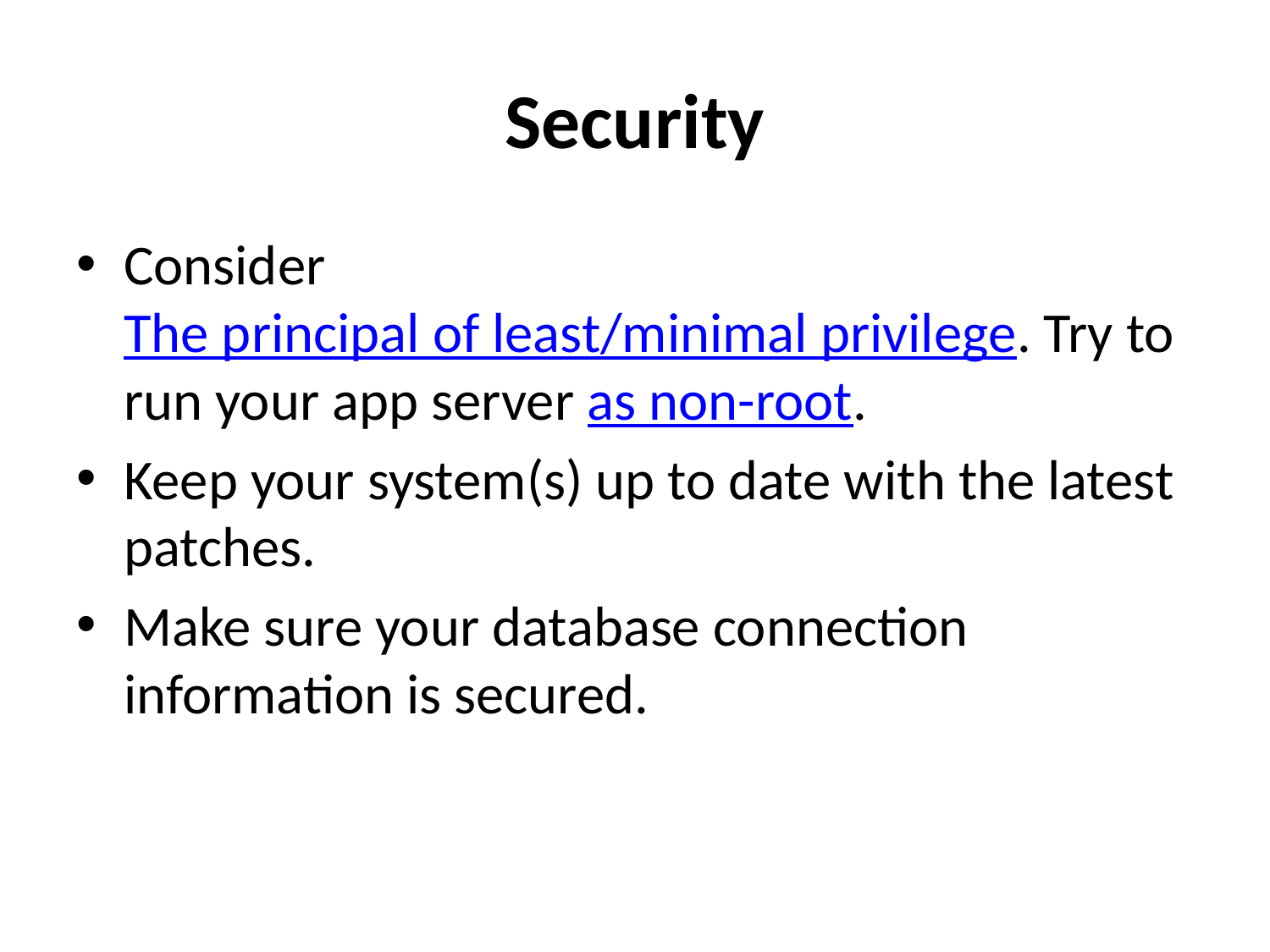

# Security
Consider The principal of least/minimal privilege. Try to run your app server as non-root.
Keep your system(s) up to date with the latest patches.
Make sure your database connection information is secured.